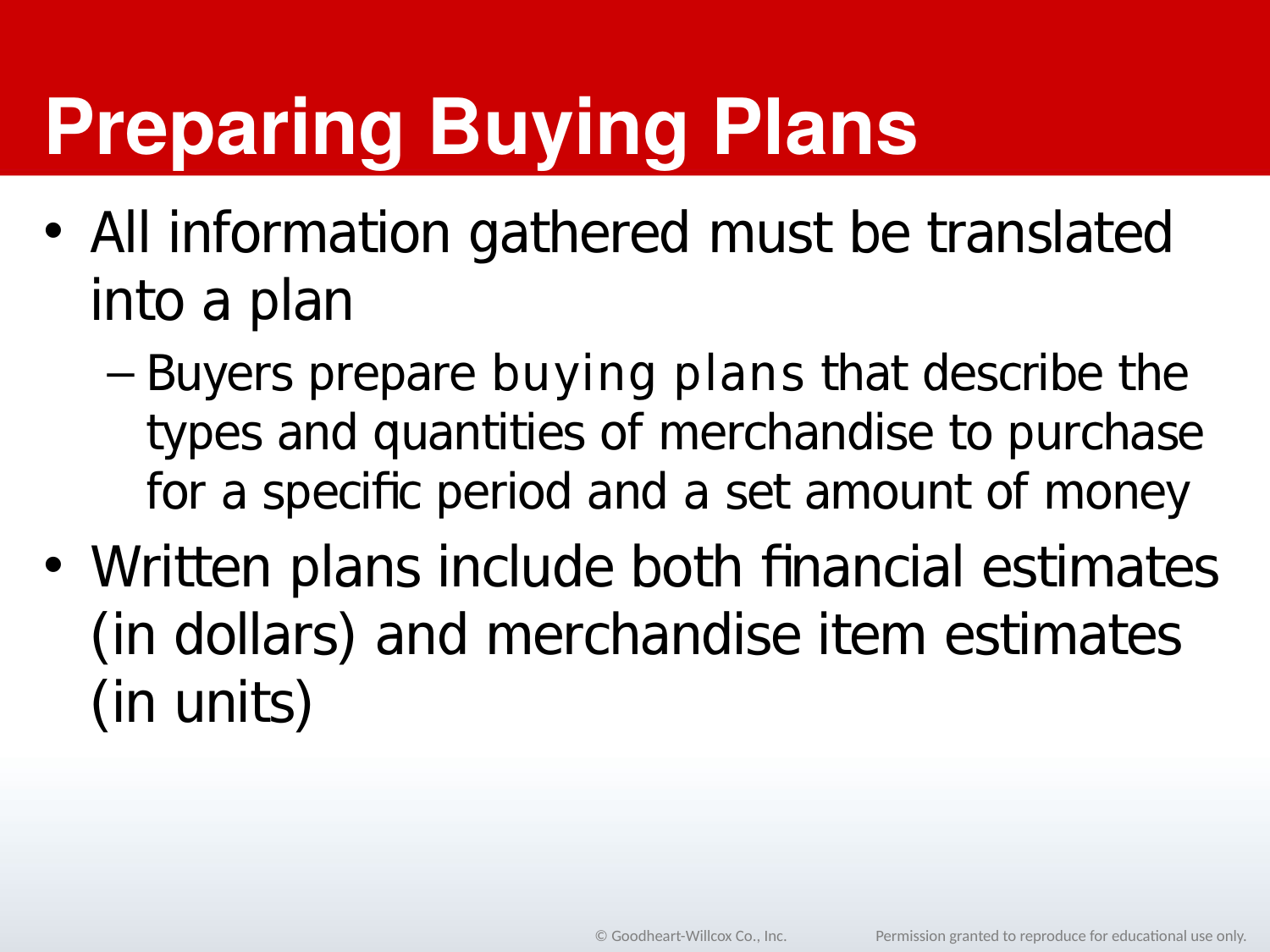

# Preparing Buying Plans
All information gathered must be translated into a plan
Buyers prepare buying plans that describe the types and quantities of merchandise to purchase for a specific period and a set amount of money
Written plans include both financial estimates (in dollars) and merchandise item estimates (in units)